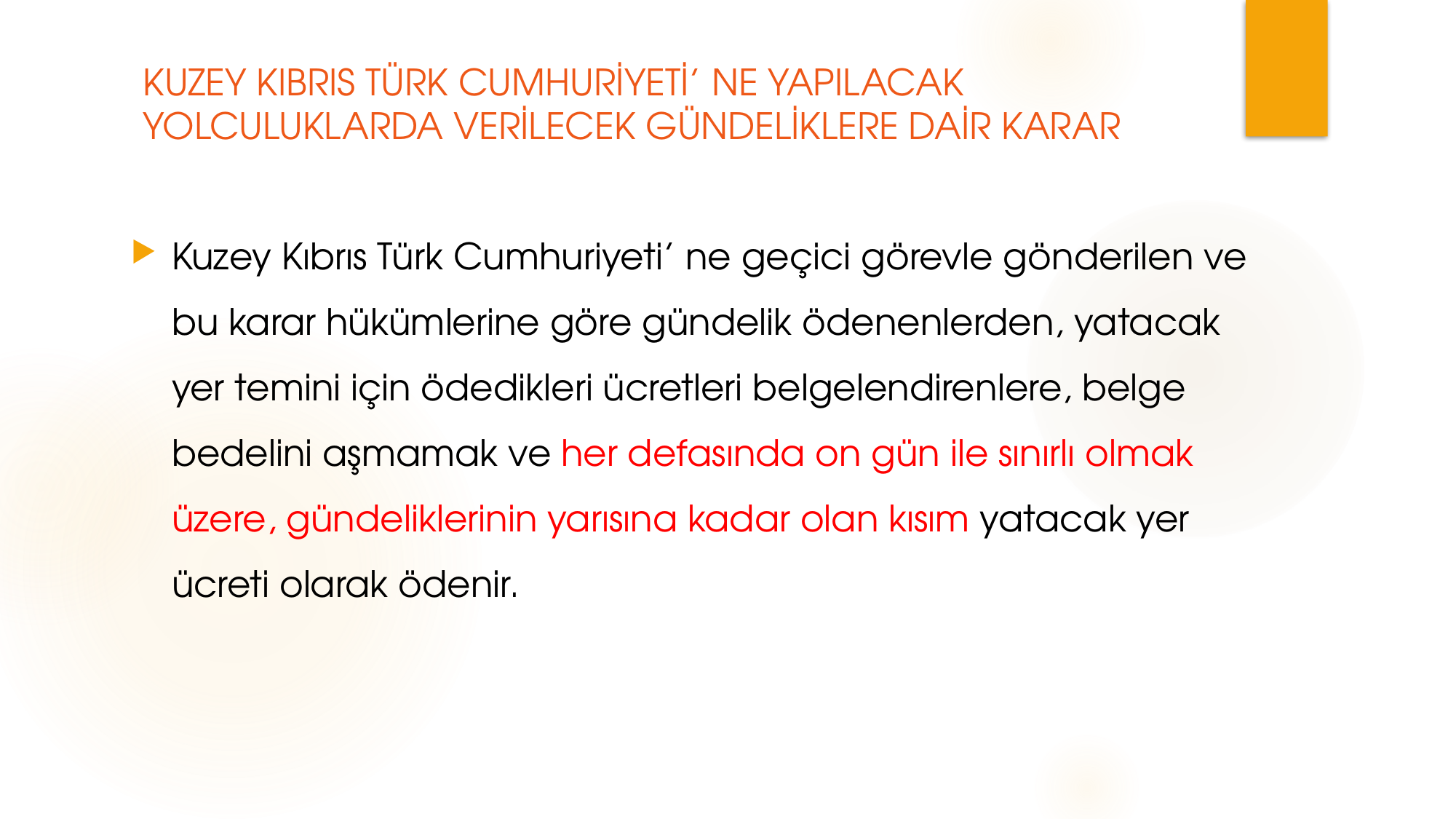

# KUZEY KIBRIS TÜRK CUMHURİYETİ’ NE YAPILACAK YOLCULUKLARDA VERİLECEK GÜNDELİKLERE DAİR KARAR
Kuzey Kıbrıs Türk Cumhuriyeti’ ne geçici görevle gönderilen ve bu karar hükümlerine göre gündelik ödenenlerden, yatacak yer temini için ödedikleri ücretleri belgelendirenlere, belge bedelini aşmamak ve her defasında on gün ile sınırlı olmak üzere, gündeliklerinin yarısına kadar olan kısım yatacak yer ücreti olarak ödenir.